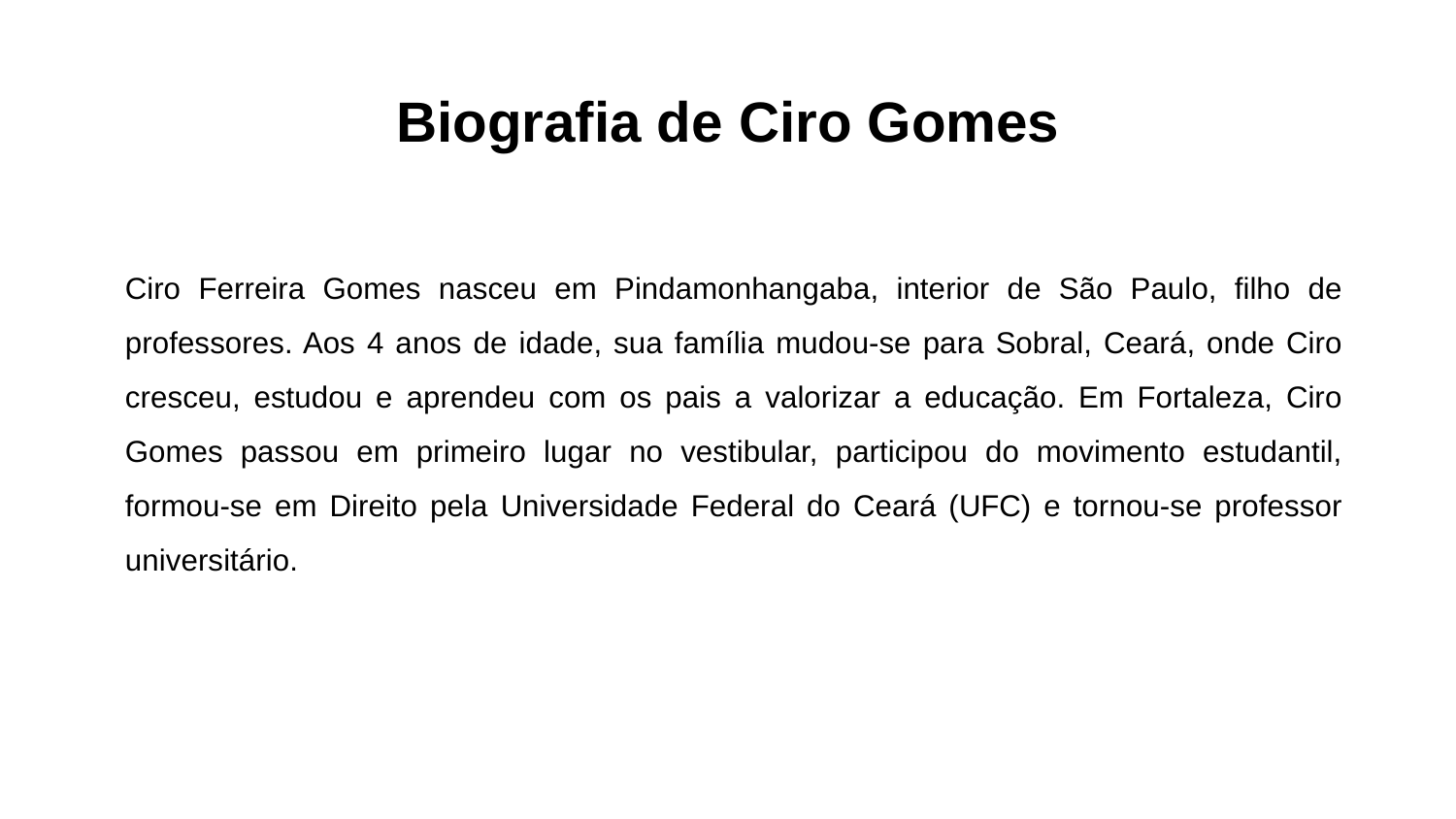

# Biografia de Ciro Gomes
Ciro Ferreira Gomes nasceu em Pindamonhangaba, interior de São Paulo, filho de professores. Aos 4 anos de idade, sua família mudou-se para Sobral, Ceará, onde Ciro cresceu, estudou e aprendeu com os pais a valorizar a educação. Em Fortaleza, Ciro Gomes passou em primeiro lugar no vestibular, participou do movimento estudantil, formou-se em Direito pela Universidade Federal do Ceará (UFC) e tornou-se professor universitário.